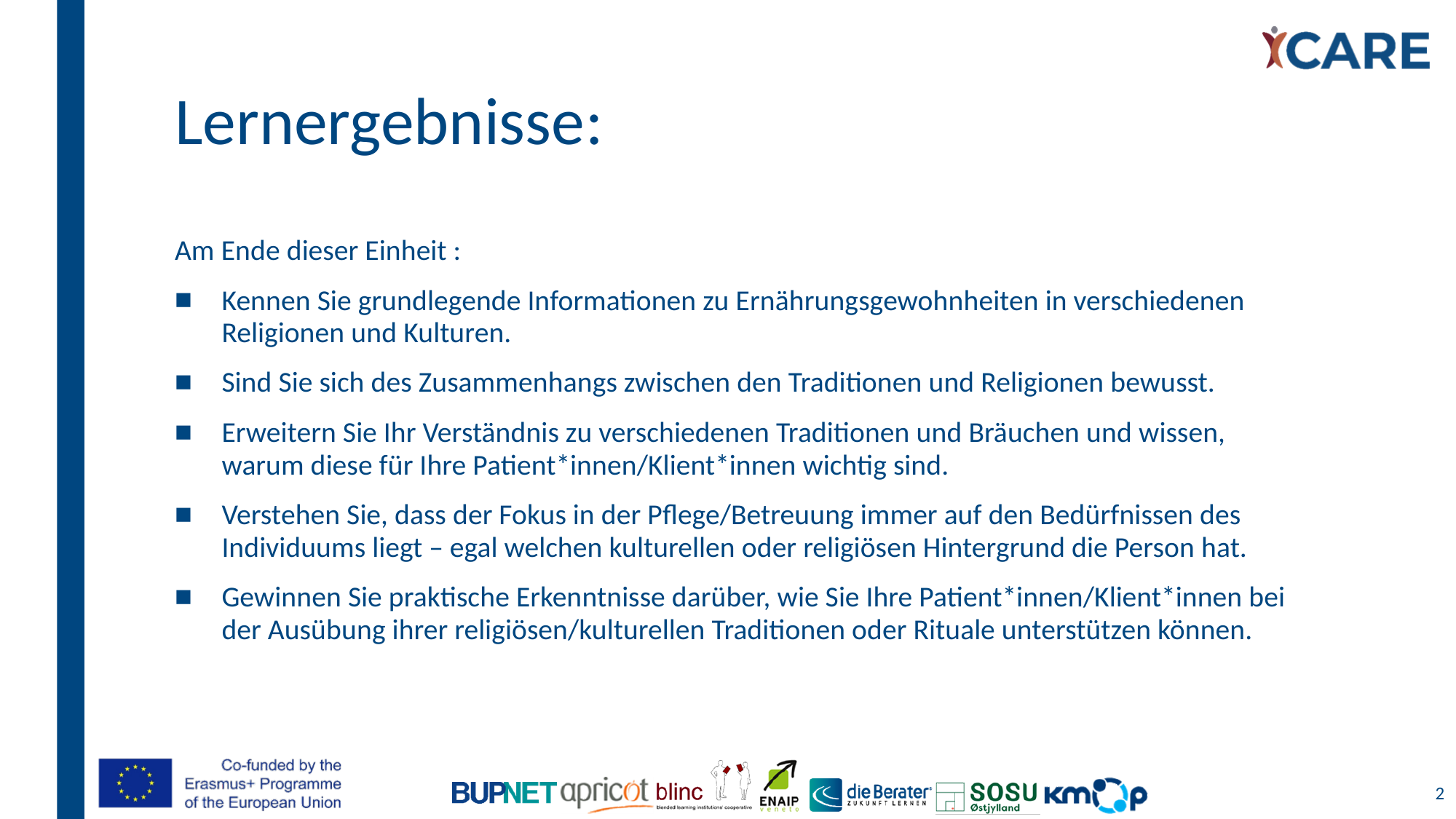

# Lernergebnisse:
Am Ende dieser Einheit :
Kennen Sie grundlegende Informationen zu Ernährungsgewohnheiten in verschiedenen Religionen und Kulturen.
Sind Sie sich des Zusammenhangs zwischen den Traditionen und Religionen bewusst.
Erweitern Sie Ihr Verständnis zu verschiedenen Traditionen und Bräuchen und wissen, warum diese für Ihre Patient*innen/Klient*innen wichtig sind.
Verstehen Sie, dass der Fokus in der Pflege/Betreuung immer auf den Bedürfnissen des Individuums liegt – egal welchen kulturellen oder religiösen Hintergrund die Person hat.
Gewinnen Sie praktische Erkenntnisse darüber, wie Sie Ihre Patient*innen/Klient*innen bei der Ausübung ihrer religiösen/kulturellen Traditionen oder Rituale unterstützen können.
2